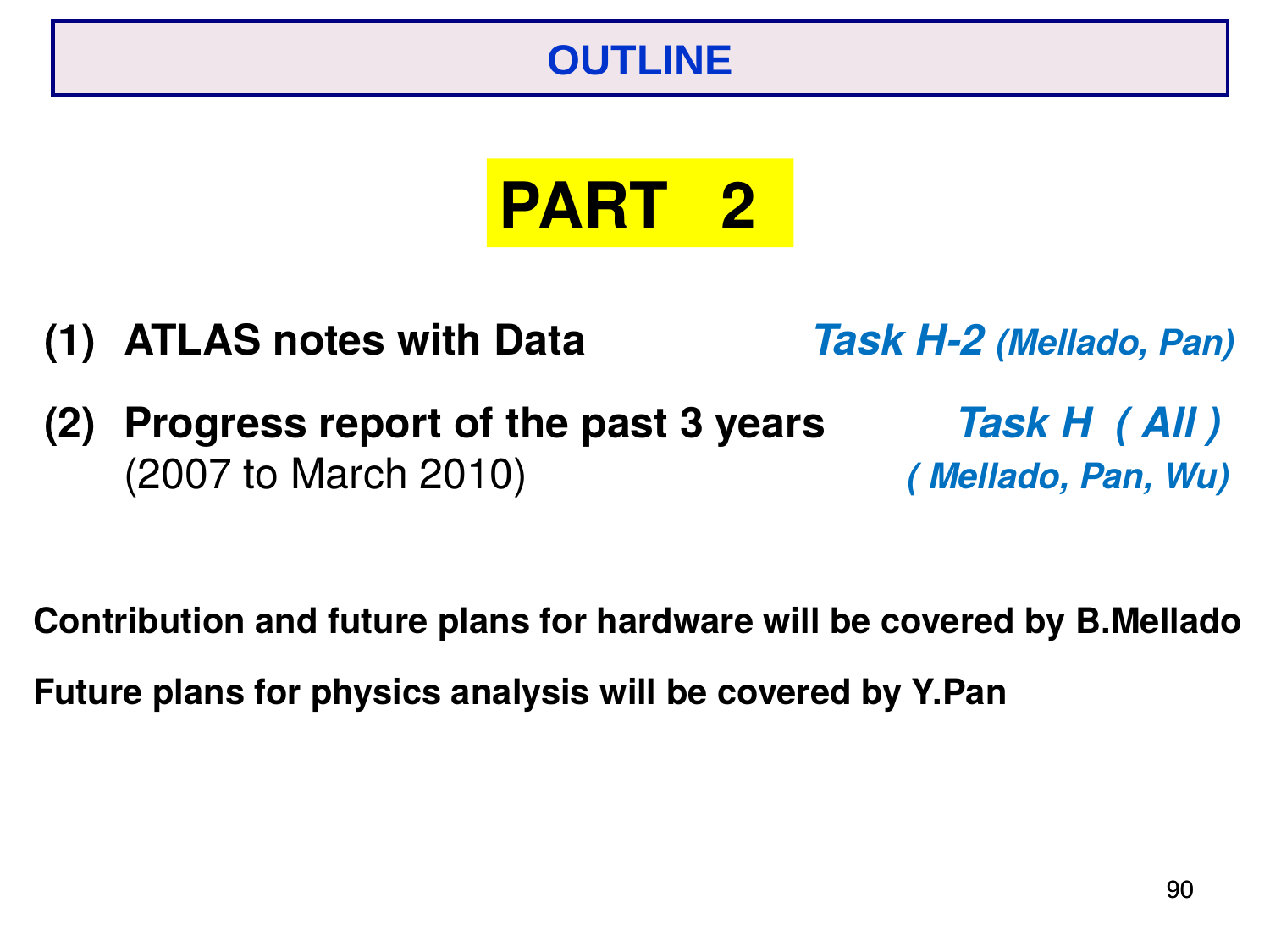

OUTLINE
PART   2
ATLAS notes with Data                   Task H-2 (Mellado, Pan)
Progress report of the past 3 years           Task H  ( All )
(2007 to March 2010)                                ( Mellado, Pan, Wu)
Contribution and future plans for hardware will be covered by B.Mellado
Future plans for physics analysis will be covered by Y.Pan
90
90